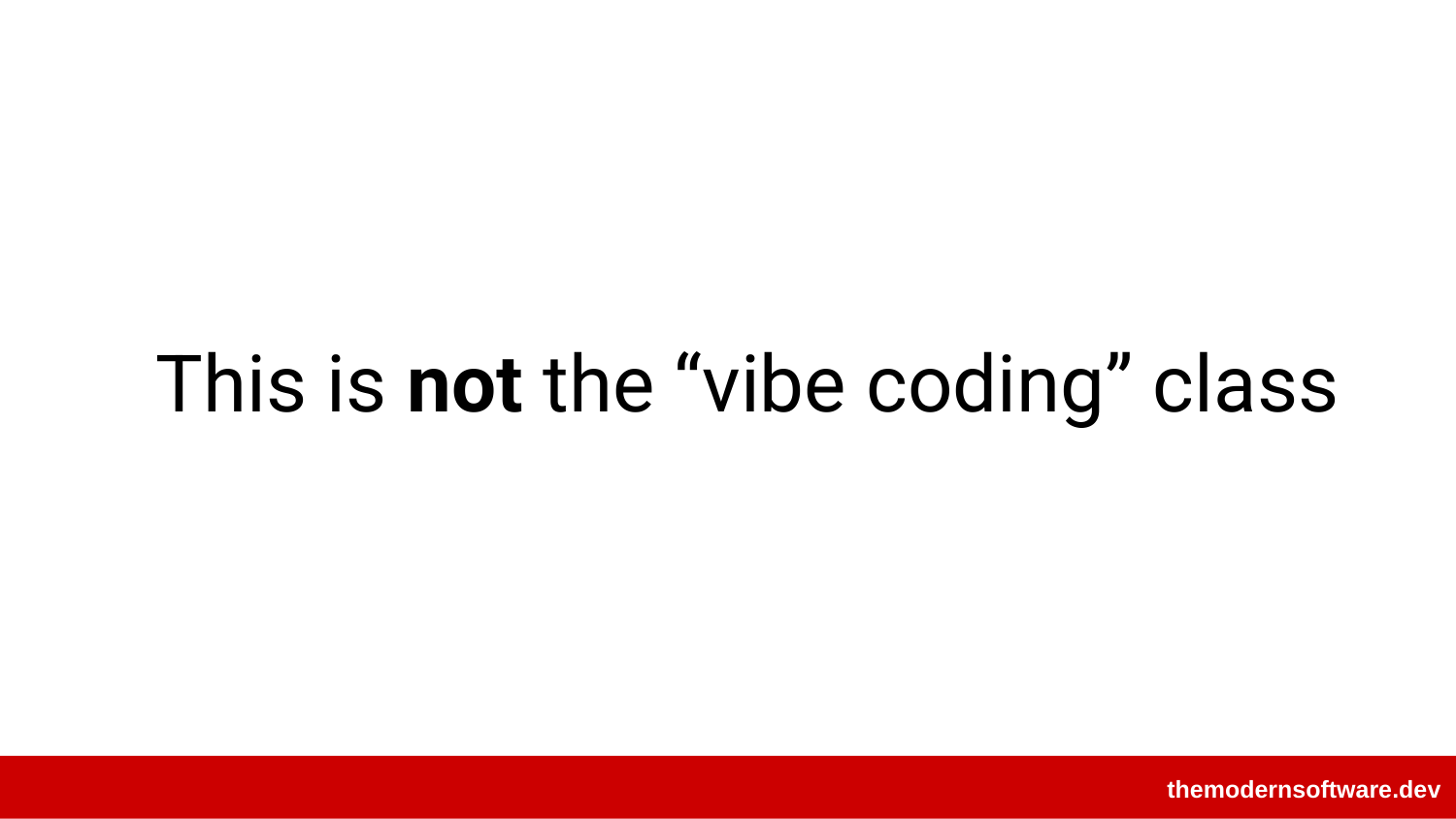

# This is not the “vibe coding” class

themodernsoftware.dev